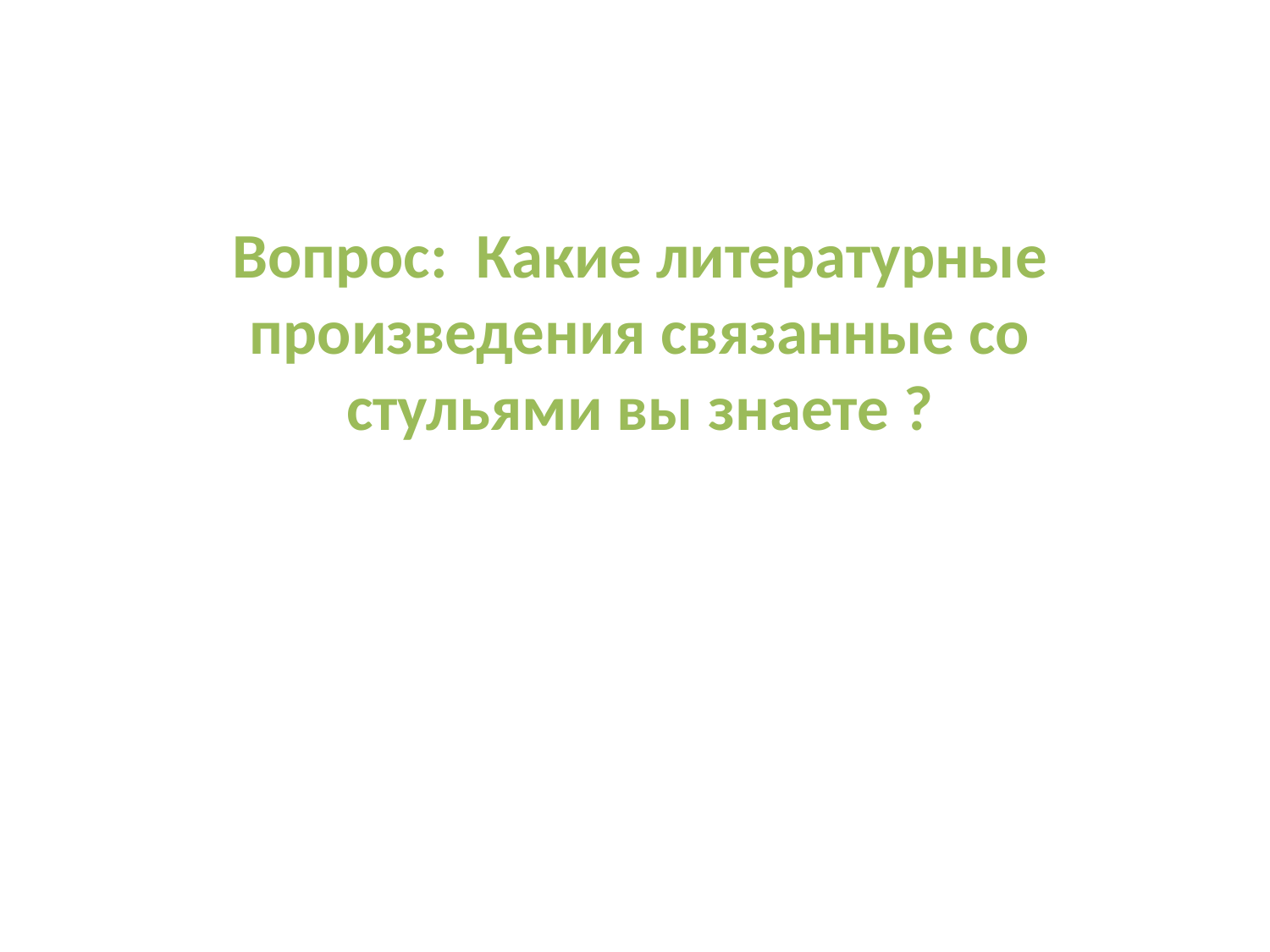

Вопрос:  Какие литературные произведения связанные со стульями вы знаете ?